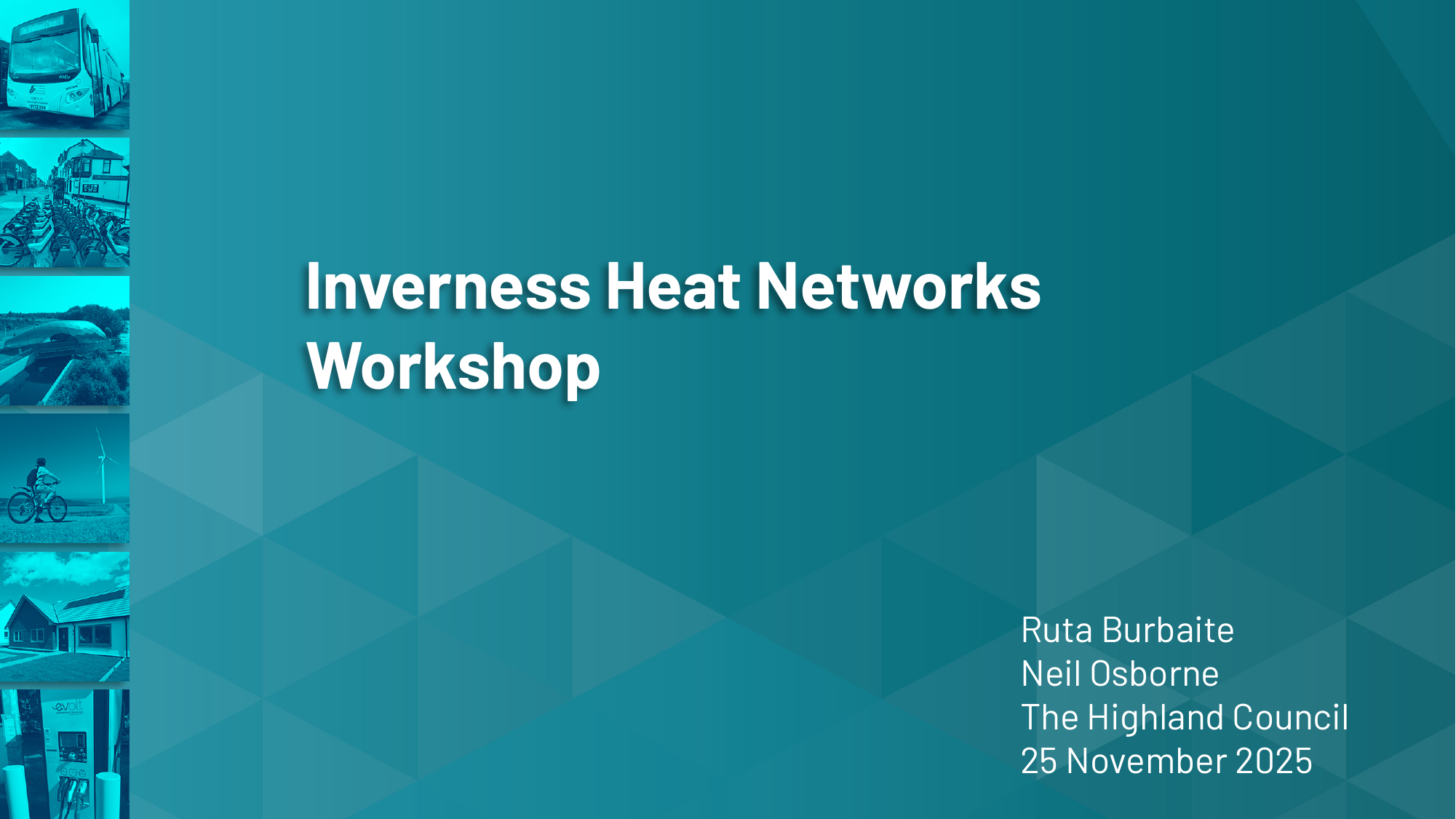

Inverness Heat Networks Workshop

Ruta Burbaite
Neil Osborne
The Highland Council
25 November 2025